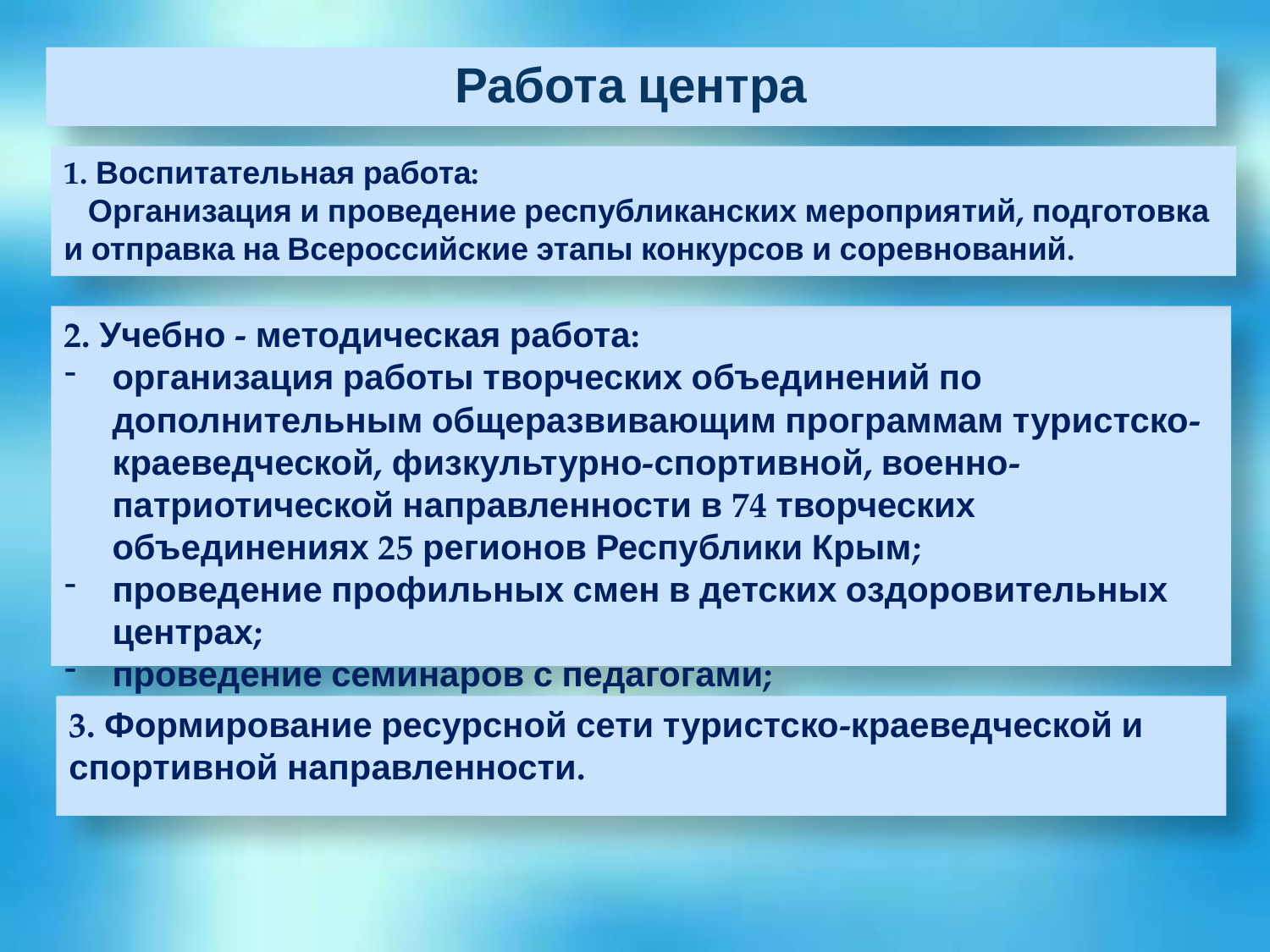

Работа центра
1. Воспитательная работа:
   Организация и проведение республиканских мероприятий, подготовка и отправка на Всероссийские этапы конкурсов и соревнований.
2. Учебно - методическая работа:
организация работы творческих объединений по дополнительным общеразвивающим программам туристско-краеведческой, физкультурно-спортивной, военно-патриотической направленности в 74 творческих объединениях 25 регионов Республики Крым;
проведение профильных смен в детских оздоровительных центрах;
проведение семинаров с педагогами;
инструктивно-методические совещания.
3. Формирование ресурсной сети туристско-краеведческой и спортивной направленности.